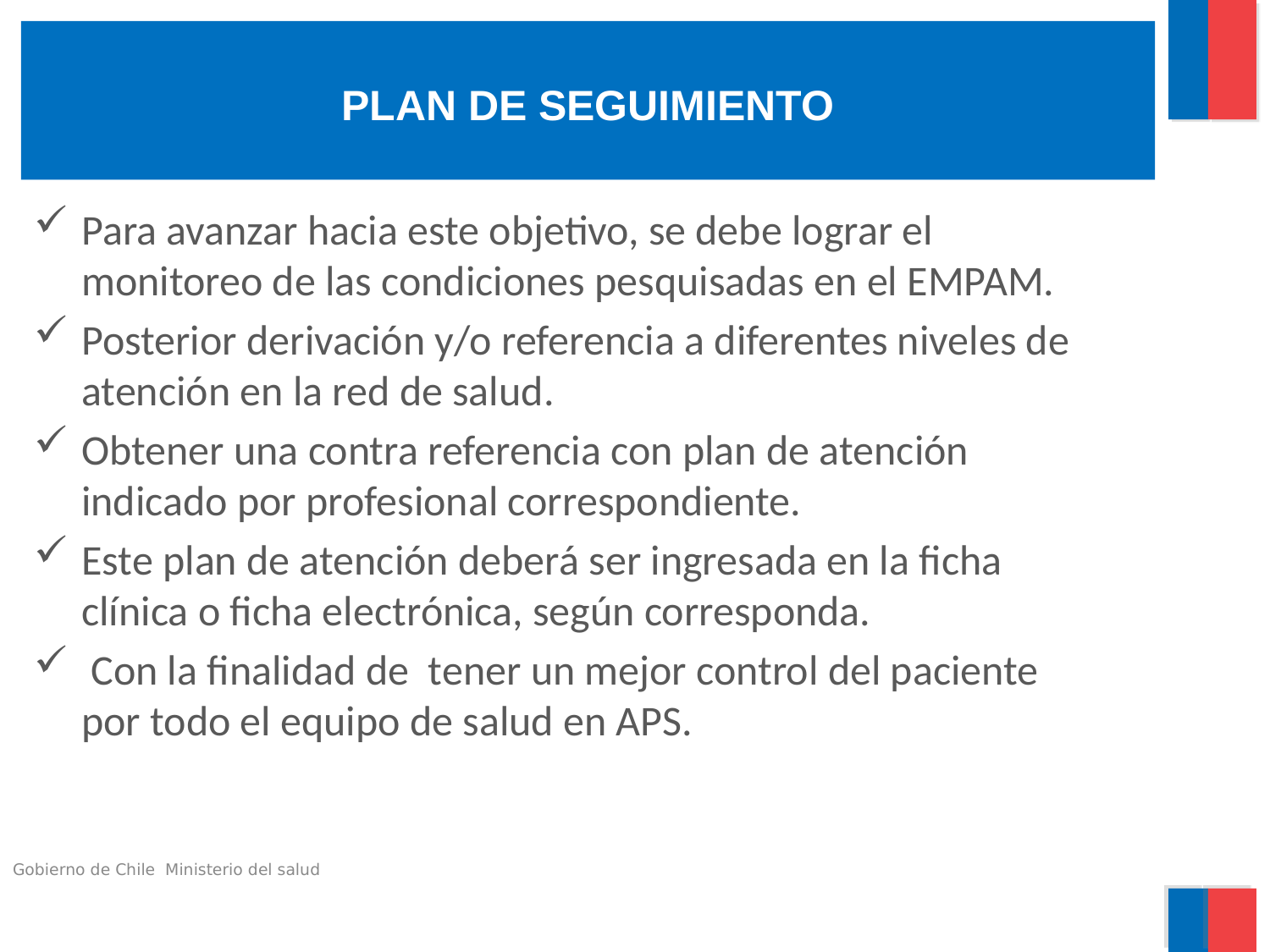

# PLAN DE SEGUIMIENTO
Para avanzar hacia este objetivo, se debe lograr el monitoreo de las condiciones pesquisadas en el EMPAM.
Posterior derivación y/o referencia a diferentes niveles de atención en la red de salud.
Obtener una contra referencia con plan de atención  indicado por profesional correspondiente.
Este plan de atención deberá ser ingresada en la ficha clínica o ficha electrónica, según corresponda.
 Con la finalidad de  tener un mejor control del paciente por todo el equipo de salud en APS.
Gobierno de Chile  Ministerio del salud